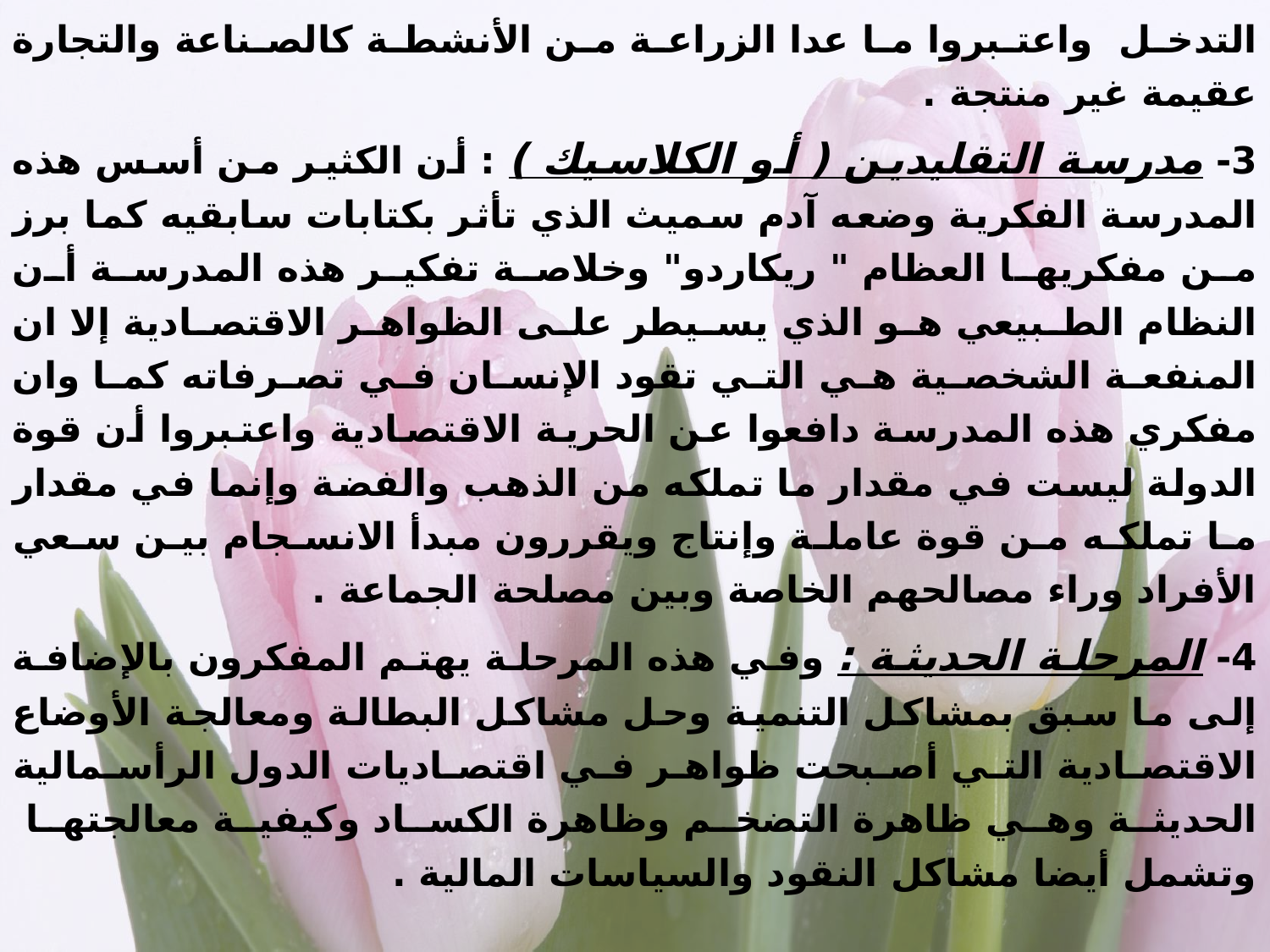

التدخل  واعتبروا ما عدا الزراعة من الأنشطة كالصناعة والتجارة عقيمة غير منتجة .
3- مدرسة التقليدين ( أو الكلاسيك ) : أن الكثير من أسس هذه المدرسة الفكرية وضعه آدم سميث الذي تأثر بكتابات سابقيه كما برز من مفكريها العظام " ريكاردو" وخلاصة تفكير هذه المدرسة أن النظام الطبيعي هو الذي يسيطر على الظواهر الاقتصادية إلا ان المنفعة الشخصية هي التي تقود الإنسان في تصرفاته كما وان مفكري هذه المدرسة دافعوا عن الحرية الاقتصادية واعتبروا أن قوة الدولة ليست في مقدار ما تملكه من الذهب والفضة وإنما في مقدار ما تملكه من قوة عاملة وإنتاج ويقررون مبدأ الانسجام بين سعي الأفراد وراء مصالحهم الخاصة وبين مصلحة الجماعة .
4- المرحلة الحديثة : وفي هذه المرحلة يهتم المفكرون بالإضافة إلى ما سبق بمشاكل التنمية وحل مشاكل البطالة ومعالجة الأوضاع الاقتصادية التي أصبحت ظواهر في اقتصاديات الدول الرأسمالية الحديثة وهي ظاهرة التضخم وظاهرة الكساد وكيفية معالجتها  وتشمل أيضا مشاكل النقود والسياسات المالية .